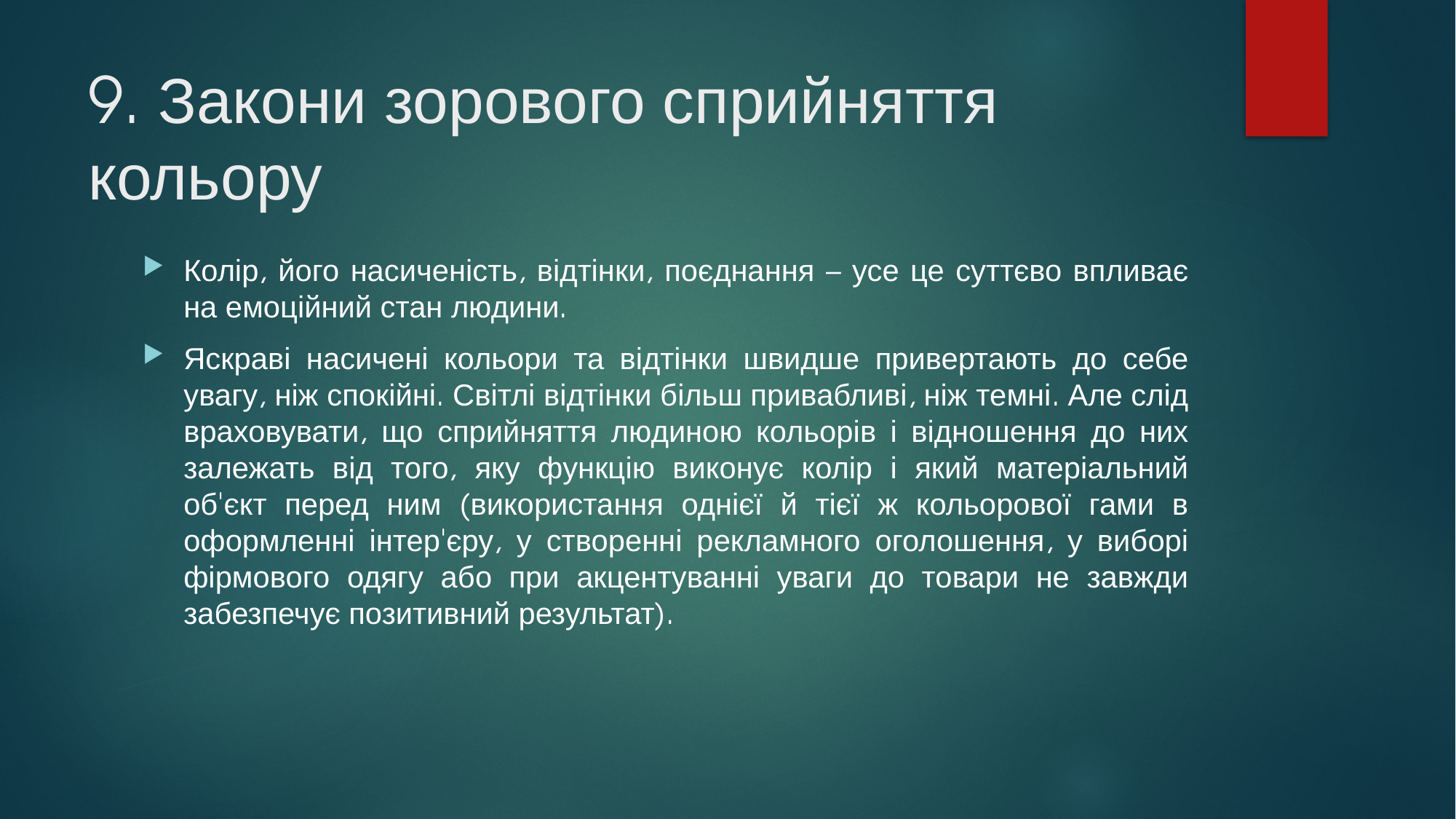

# 9. Закони зорового сприйняття кольору
Колір, його насиченість, відтінки, поєднання – усе це суттєво впливає на емоційний стан людини.
Яскраві насичені кольори та відтінки швидше привертають до себе увагу, ніж спокійні. Світлі відтінки більш привабливі, ніж темні. Але слід враховувати, що сприйняття людиною кольорів і відношення до них залежать від того, яку функцію виконує колір і який матеріальний об'єкт перед ним (використання однієї й тієї ж кольорової гами в оформленні інтер'єру, у створенні рекламного оголошення, у виборі фірмового одягу або при акцентуванні уваги до товари не завжди забезпечує позитивний результат).